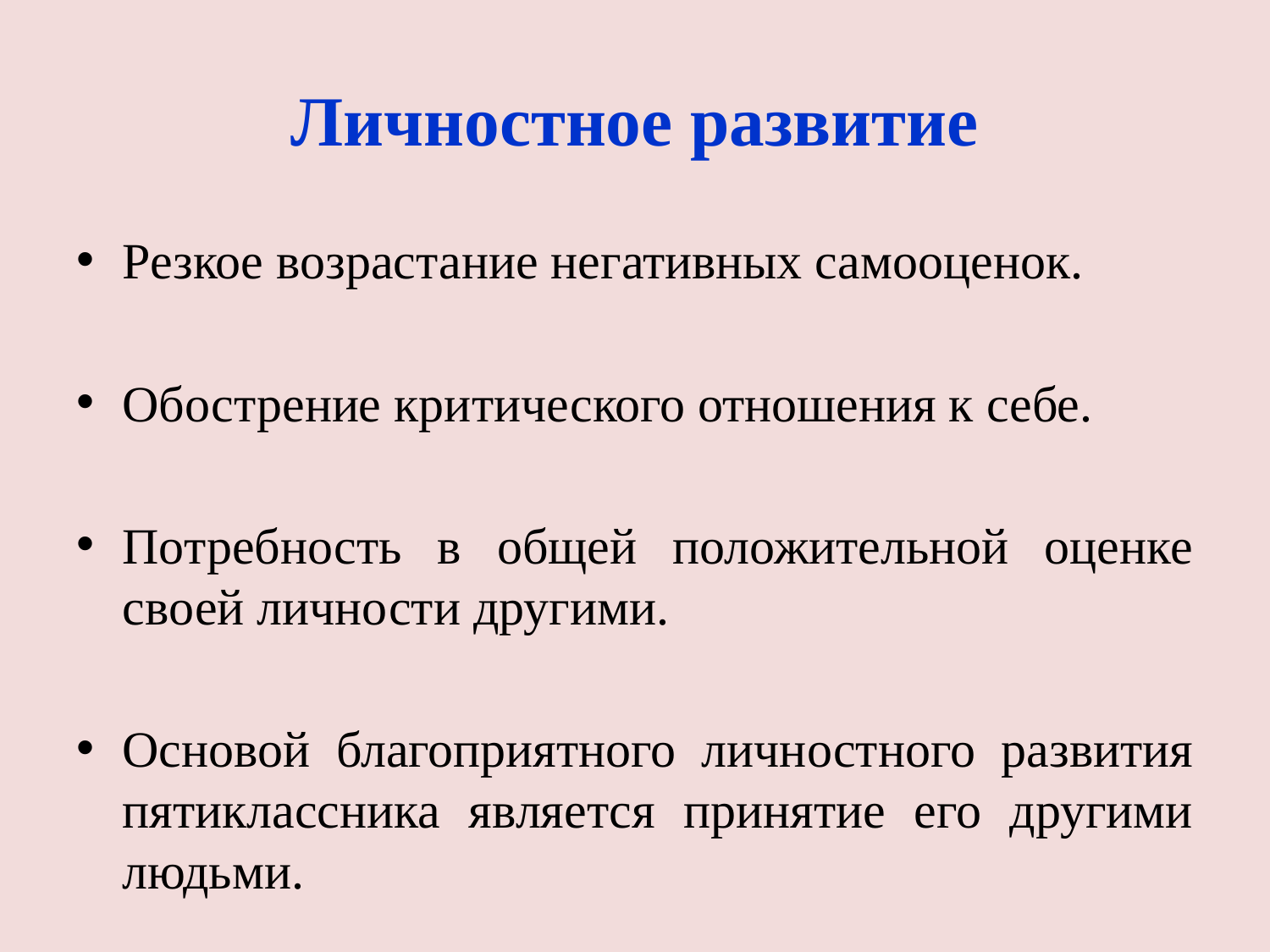

# Личностное развитие
Резкое возрастание негативных самооценок.

Обострение критического отношения к себе.

Потребность в общей положительной оценке своей личности другими.

Основой благоприятного личностного развития пятиклассника является принятие его другими людьми.